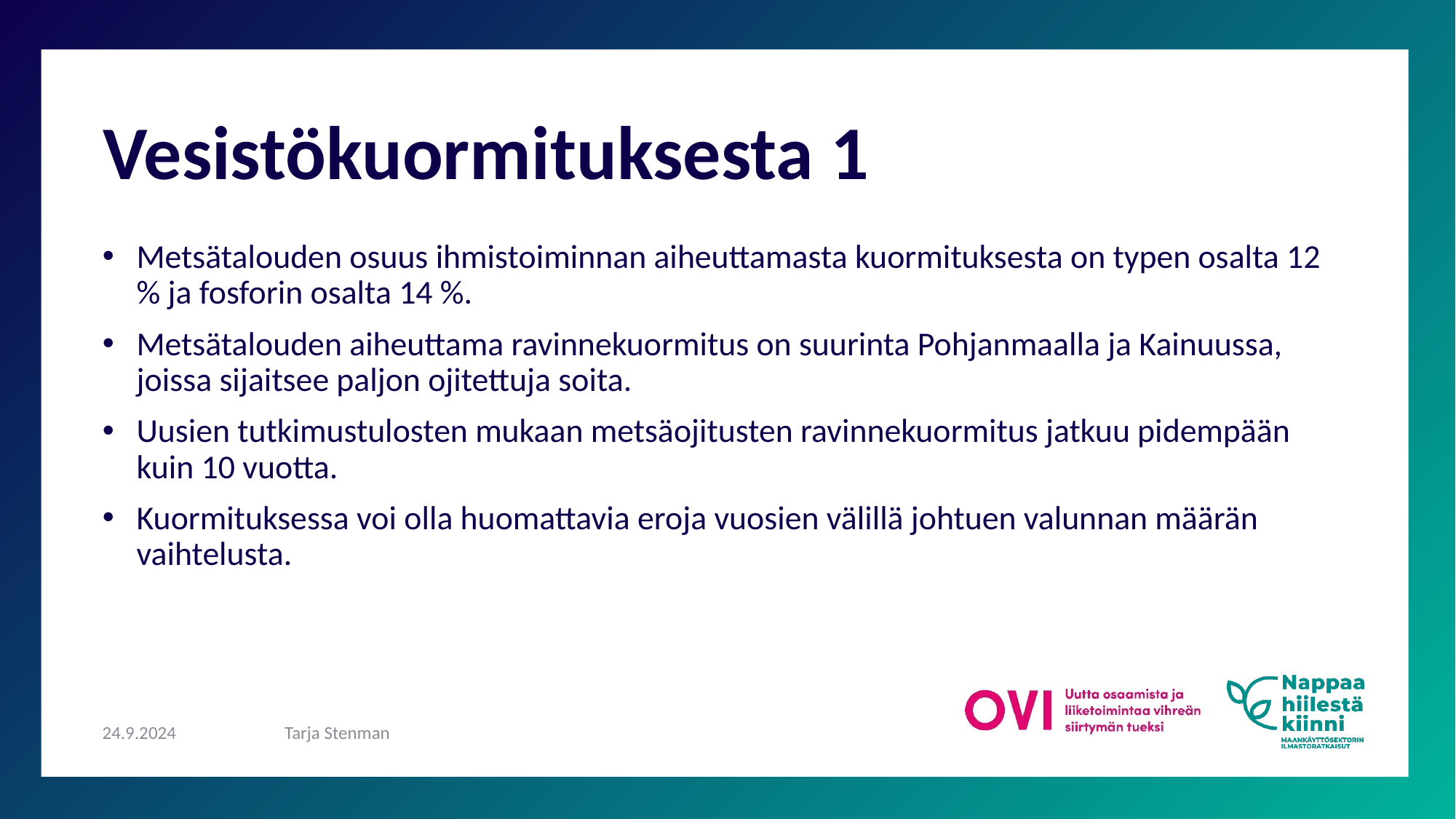

# Vesistökuormituksesta 1
Metsätalouden osuus ihmistoiminnan aiheuttamasta kuormituksesta on typen osalta 12 % ja fosforin osalta 14 %.
Metsätalouden aiheuttama ravinnekuormitus on suurinta Pohjanmaalla ja Kainuussa, joissa sijaitsee paljon ojitettuja soita.
Uusien tutkimustulosten mukaan metsäojitusten ravinnekuormitus jatkuu pidempään kuin 10 vuotta.
Kuormituksessa voi olla huomattavia eroja vuosien välillä johtuen valunnan määrän vaihtelusta.
24.9.2024
Tarja Stenman